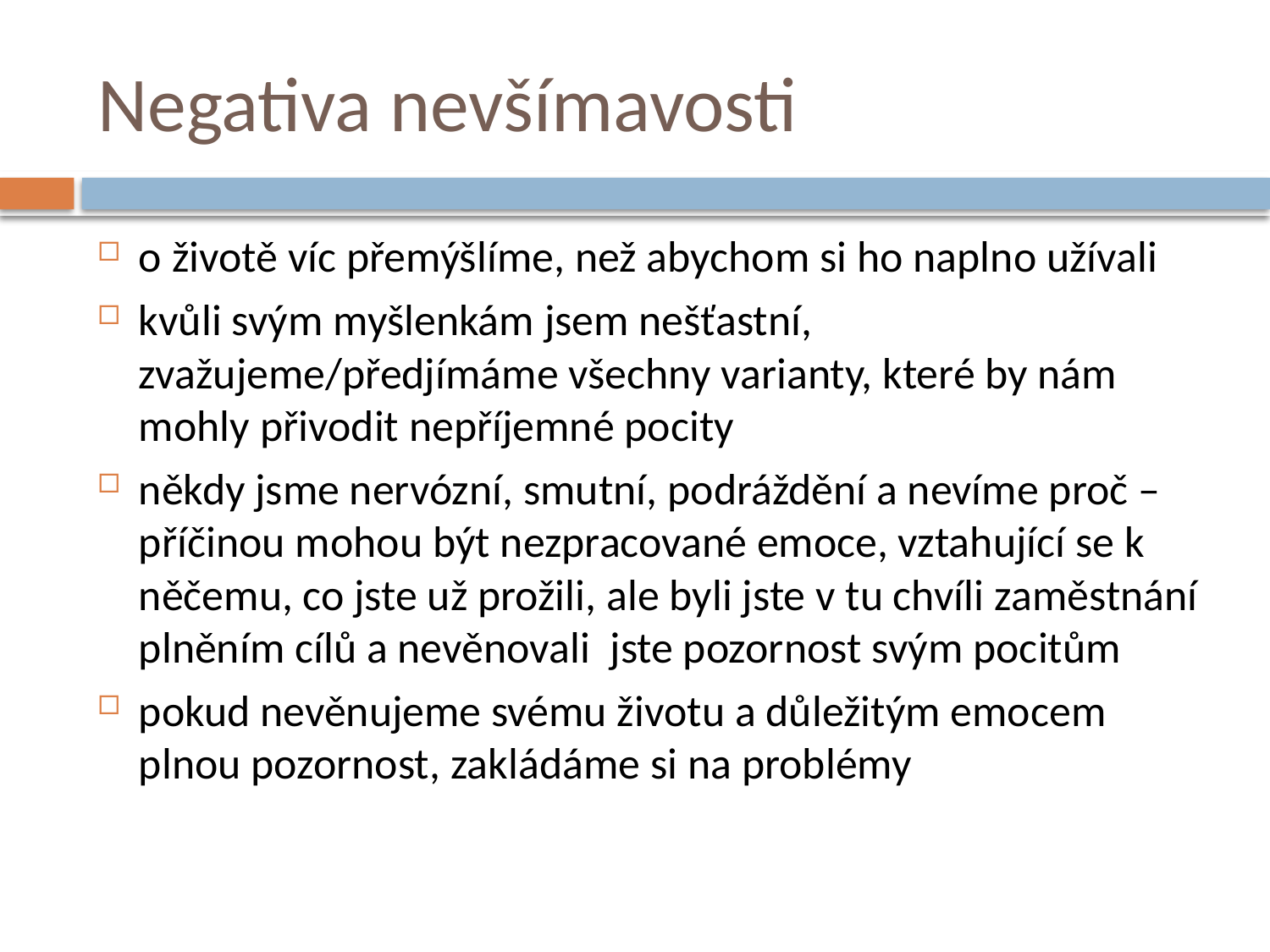

# Negativa nevšímavosti
o životě víc přemýšlíme, než abychom si ho naplno užívali
kvůli svým myšlenkám jsem nešťastní, zvažujeme/předjímáme všechny varianty, které by nám mohly přivodit nepříjemné pocity
někdy jsme nervózní, smutní, podráždění a nevíme proč – příčinou mohou být nezpracované emoce, vztahující se k něčemu, co jste už prožili, ale byli jste v tu chvíli zaměstnání plněním cílů a nevěnovali  jste pozornost svým pocitům
pokud nevěnujeme svému životu a důležitým emocem plnou pozornost, zakládáme si na problémy